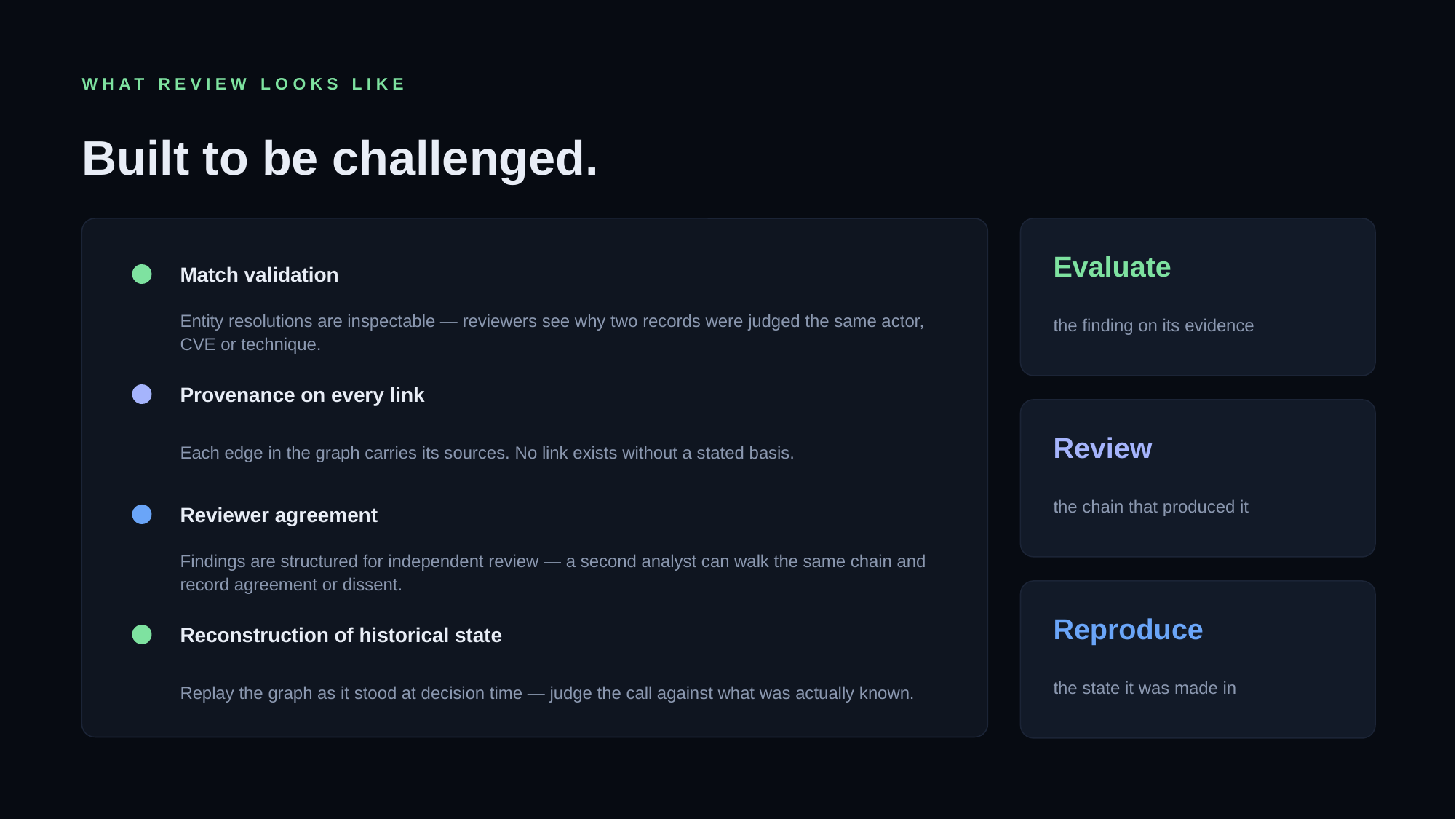

WHAT REVIEW LOOKS LIKE
Built to be challenged.

Evaluate
Match validation

Entity resolutions are inspectable — reviewers see why two records were judged the same actor, CVE or technique.
the finding on its evidence
Provenance on every link

Each edge in the graph carries its sources. No link exists without a stated basis.
Review
the chain that produced it
Reviewer agreement

Findings are structured for independent review — a second analyst can walk the same chain and record agreement or dissent.

Reproduce
Reconstruction of historical state

Replay the graph as it stood at decision time — judge the call against what was actually known.
the state it was made in